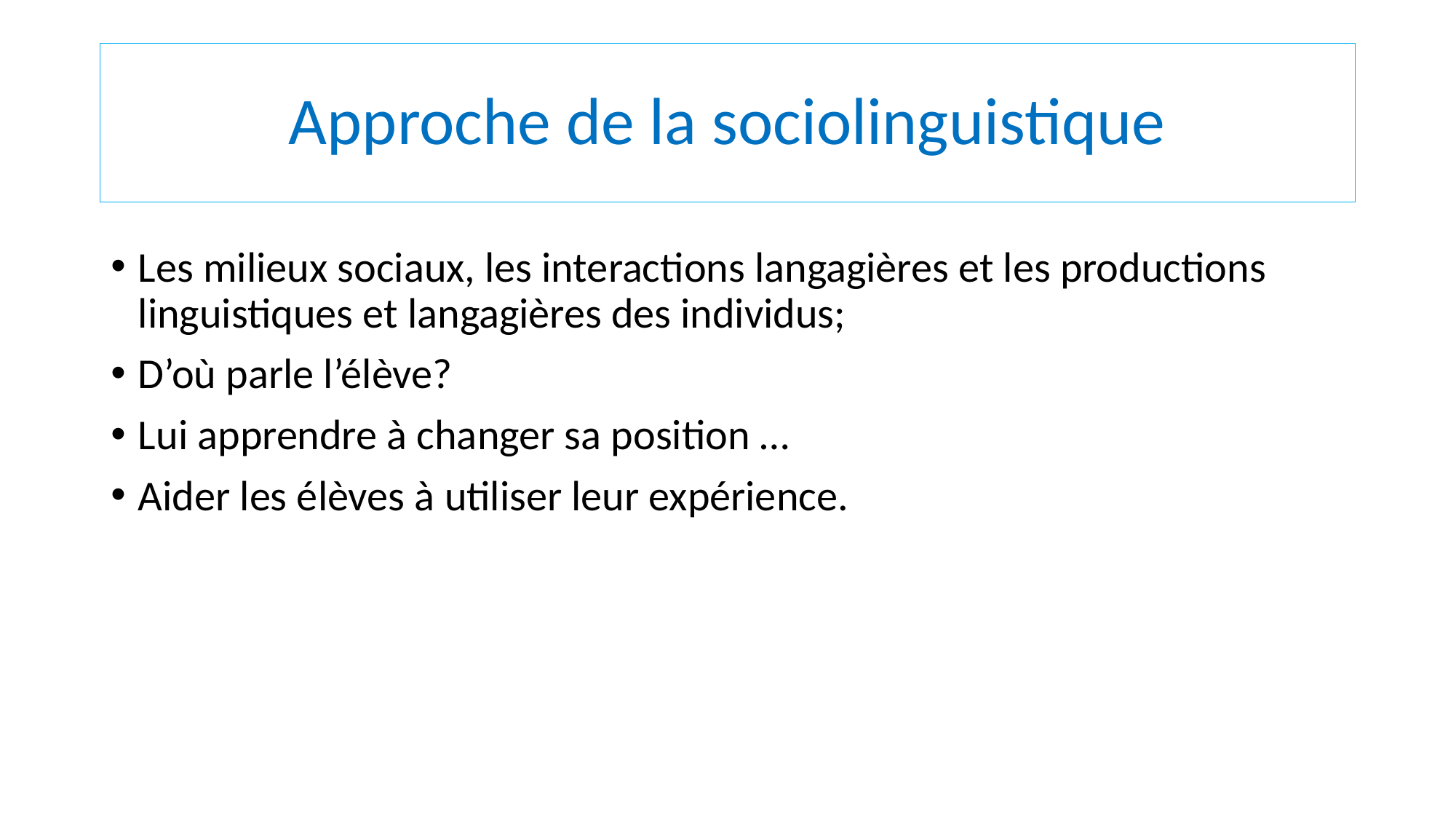

# Approche de la sociolinguistique
Les milieux sociaux, les interactions langagières et les productions linguistiques et langagières des individus;
D’où parle l’élève?
Lui apprendre à changer sa position …
Aider les élèves à utiliser leur expérience.